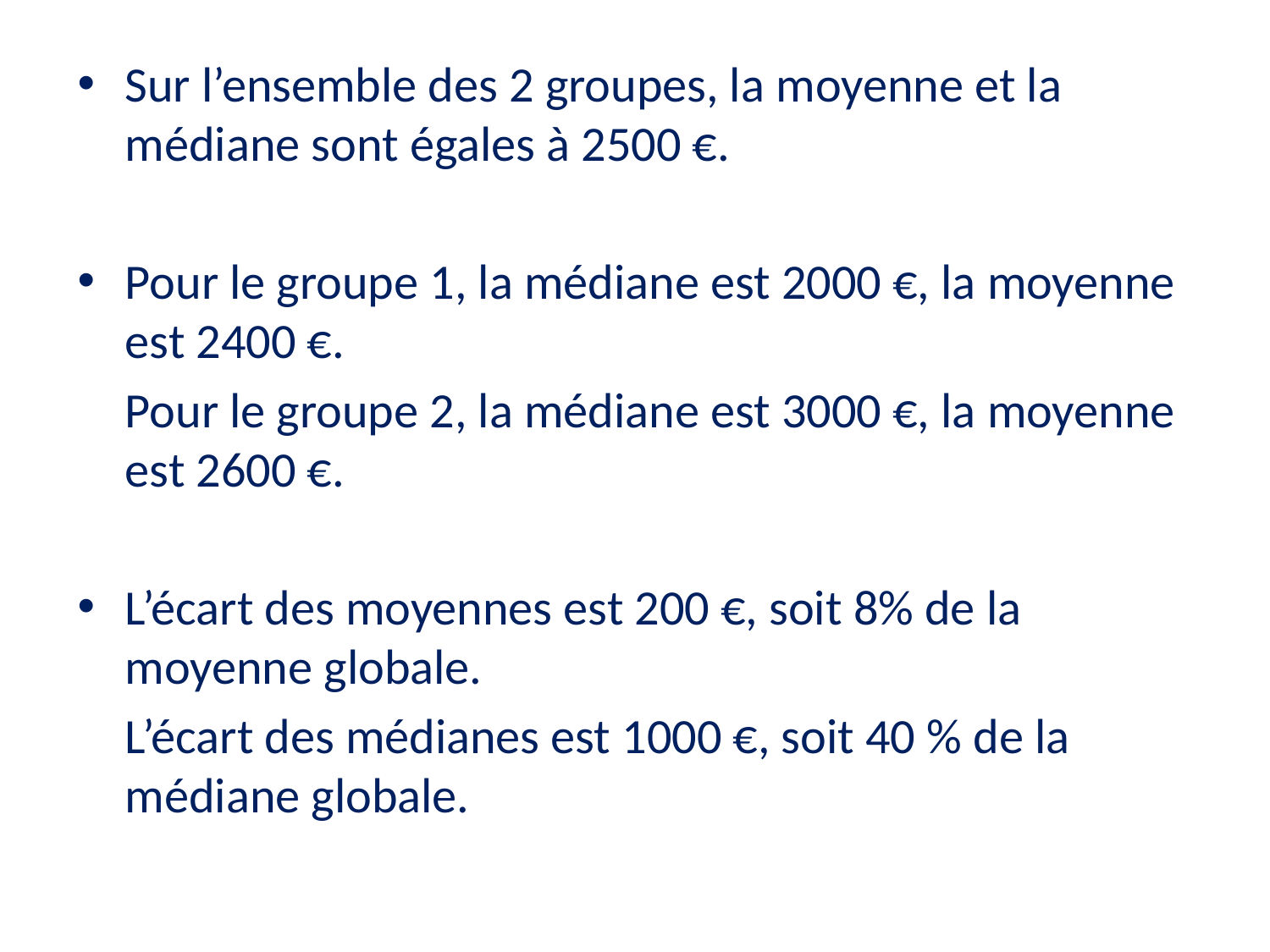

Sur l’ensemble des 2 groupes, la moyenne et la médiane sont égales à 2500 €.

Pour le groupe 1, la médiane est 2000 €, la moyenne est 2400 €.
	Pour le groupe 2, la médiane est 3000 €, la moyenne est 2600 €.

L’écart des moyennes est 200 €, soit 8% de la moyenne globale.
	L’écart des médianes est 1000 €, soit 40 % de la médiane globale.